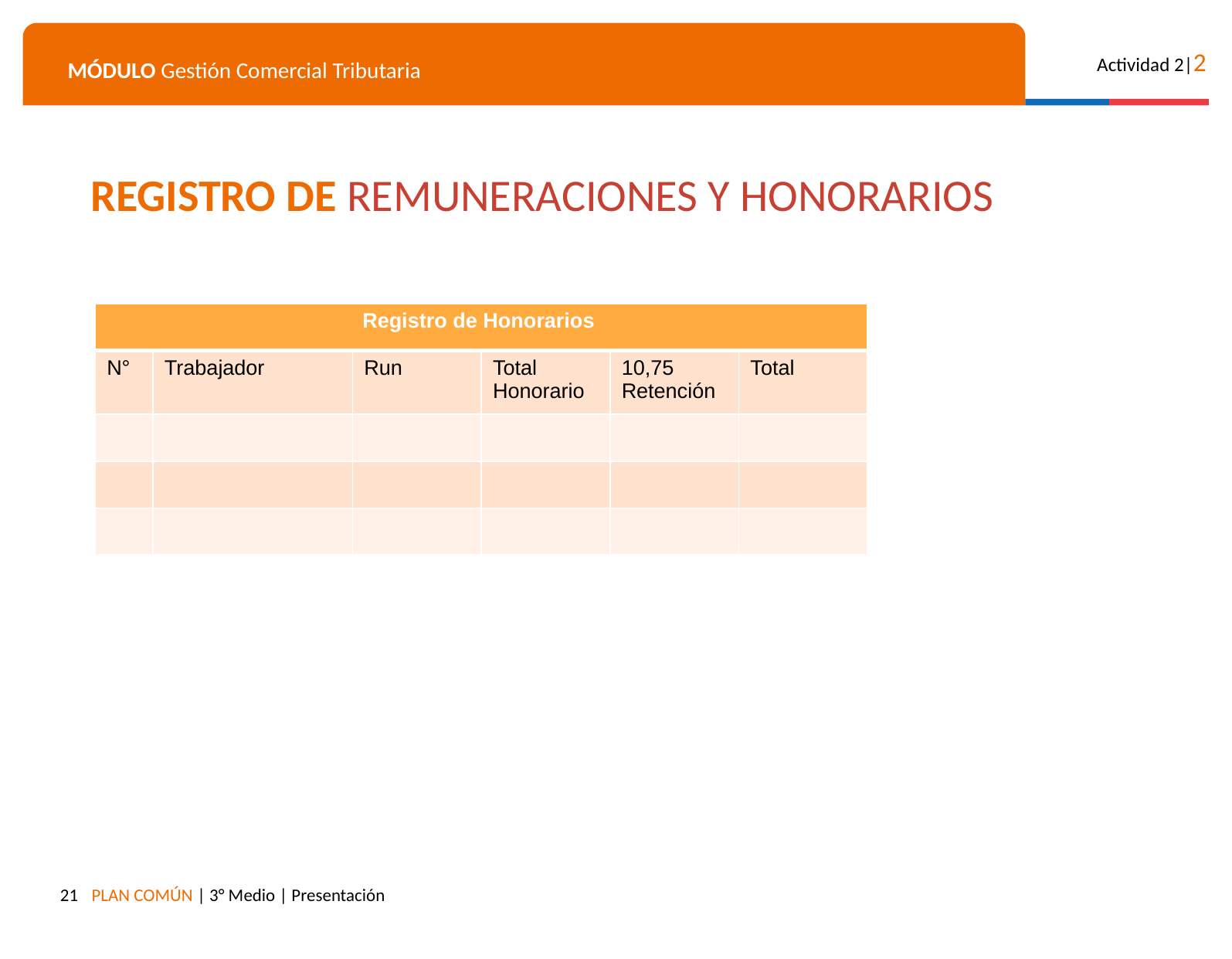

REGISTRO DE REMUNERACIONES Y HONORARIOS
| Registro de Honorarios |  |  |  |  |  |
| --- | --- | --- | --- | --- | --- |
| N° | Trabajador | Run | Total Honorario | 10,75 Retención | Total |
|  |  |  |  |  |  |
|  |  |  |  |  |  |
|  |  |  |  |  |  |